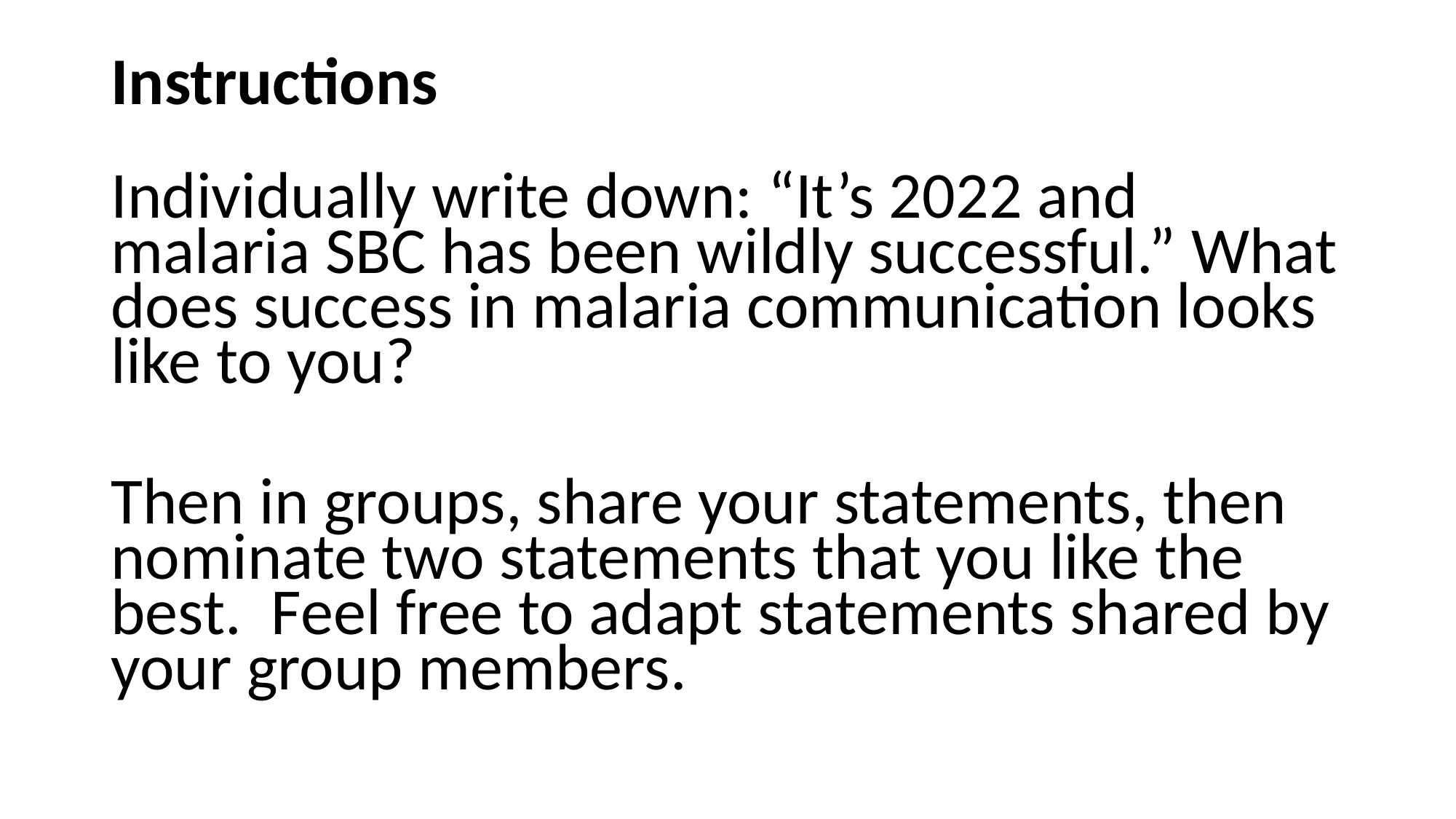

# Instructions
Individually write down: “It’s 2022 and malaria SBC has been wildly successful.” What does success in malaria communication looks like to you?

Then in groups, share your statements, then nominate two statements that you like the best.  Feel free to adapt statements shared by your group members.